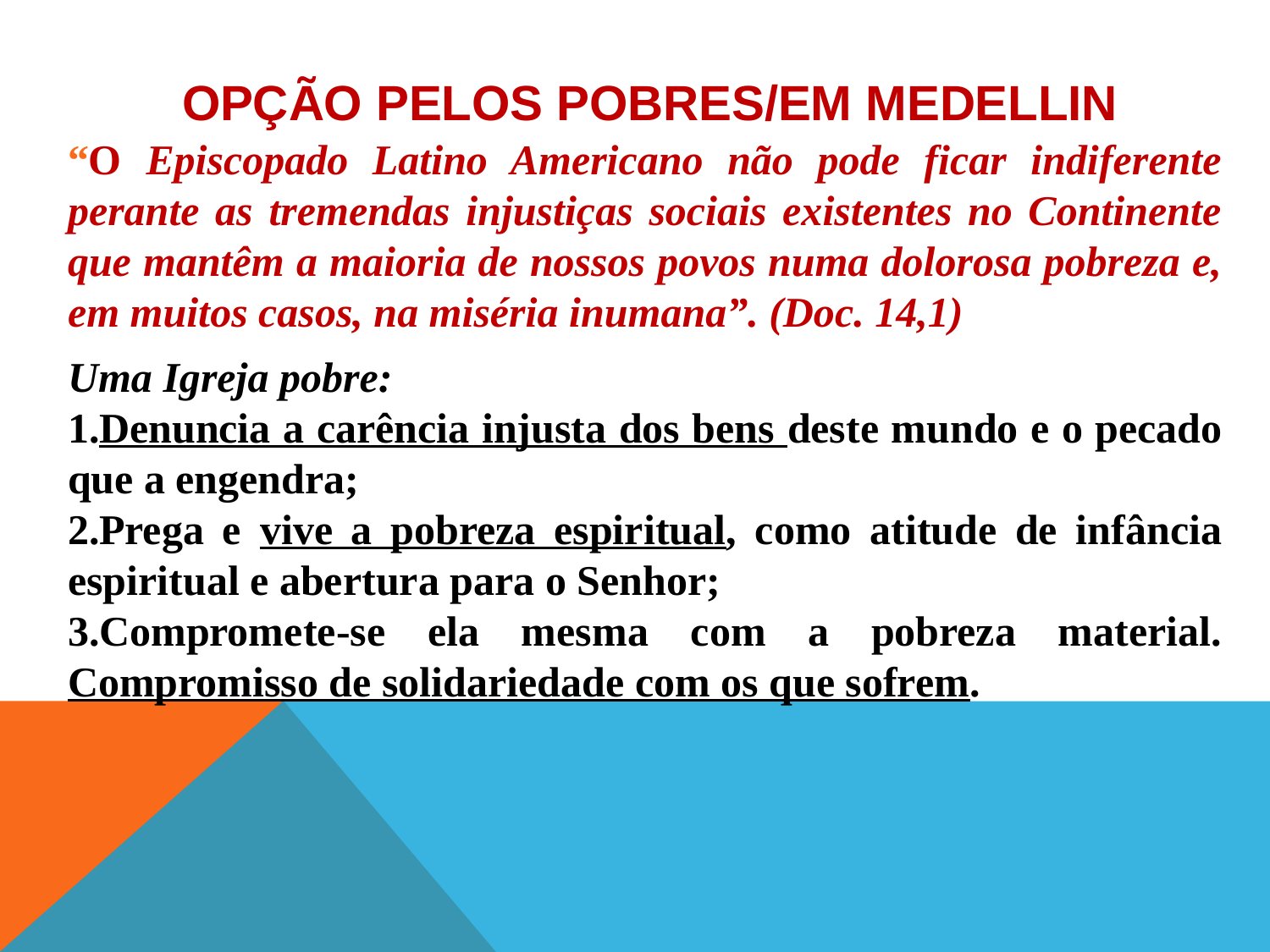

# OPÇÃO PELOS POBRES/em Medellin
“O Episcopado Latino Americano não pode ficar indiferente perante as tremendas injustiças sociais existentes no Continente que mantêm a maioria de nossos povos numa dolorosa pobreza e, em muitos casos, na miséria inumana”. (Doc. 14,1)
Uma Igreja pobre:
Denuncia a carência injusta dos bens deste mundo e o pecado que a engendra;
Prega e vive a pobreza espiritual, como atitude de infância espiritual e abertura para o Senhor;
Compromete-se ela mesma com a pobreza material. Compromisso de solidariedade com os que sofrem.